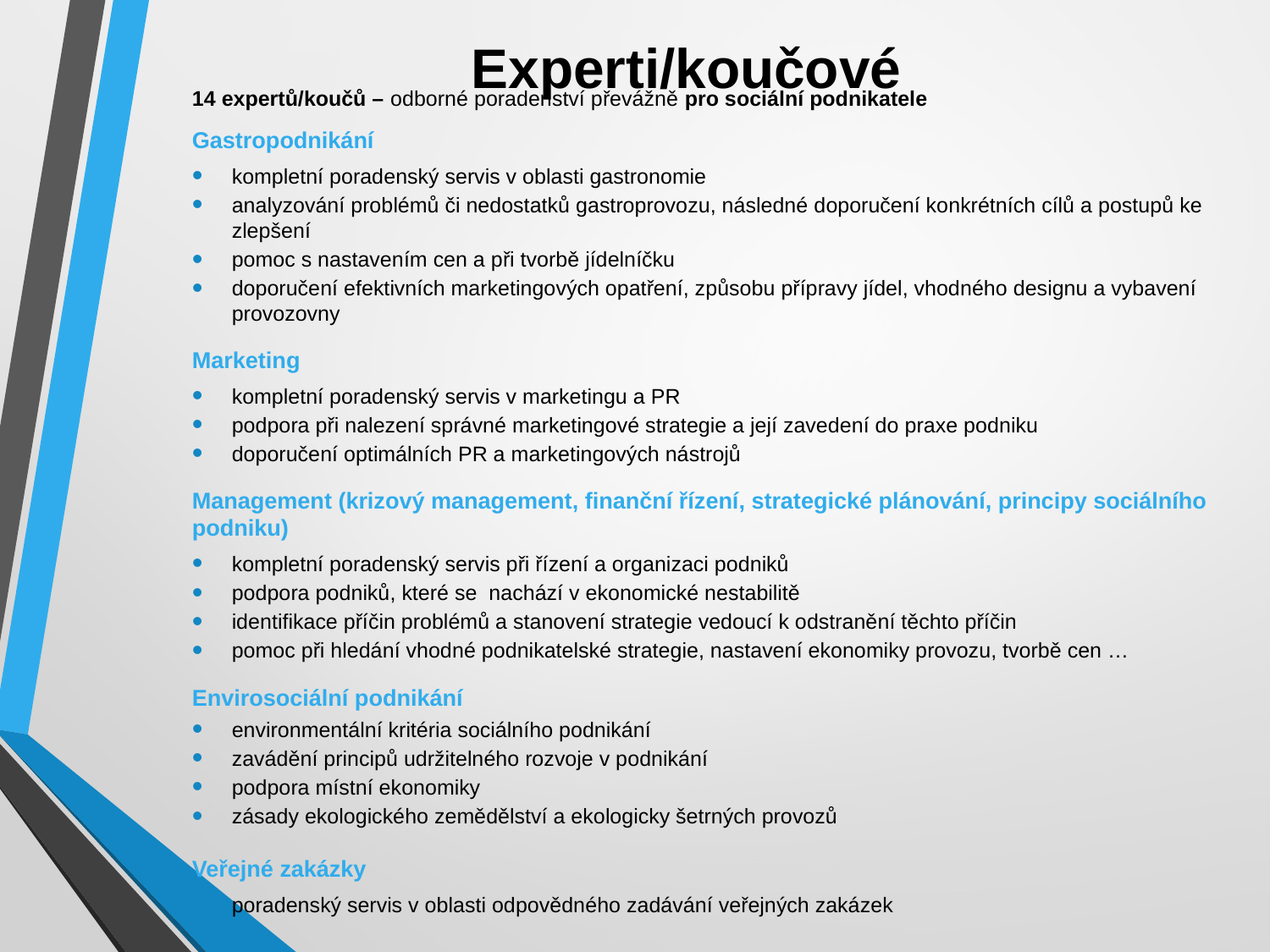

# Experti/koučové
14 expertů/koučů – odborné poradenství převážně pro sociální podnikatele

Gastropodnikání
kompletní poradenský servis v oblasti gastronomie
analyzování problémů či nedostatků gastroprovozu, následné doporučení konkrétních cílů a postupů ke zlepšení
pomoc s nastavením cen a při tvorbě jídelníčku
doporučení efektivních marketingových opatření, způsobu přípravy jídel, vhodného designu a vybavení provozovny

Marketing
kompletní poradenský servis v marketingu a PR
podpora při nalezení správné marketingové strategie a její zavedení do praxe podniku
doporučení optimálních PR a marketingových nástrojů

Management (krizový management, finanční řízení, strategické plánování, principy sociálního podniku)
kompletní poradenský servis při řízení a organizaci podniků
podpora podniků, které se  nachází v ekonomické nestabilitě
identifikace příčin problémů a stanovení strategie vedoucí k odstranění těchto příčin
pomoc při hledání vhodné podnikatelské strategie, nastavení ekonomiky provozu, tvorbě cen …

Envirosociální podnikání
environmentální kritéria sociálního podnikání
zavádění principů udržitelného rozvoje v podnikání
podpora místní ekonomiky
zásady ekologického zemědělství a ekologicky šetrných provozů

Veřejné zakázky
poradenský servis v oblasti odpovědného zadávání veřejných zakázek